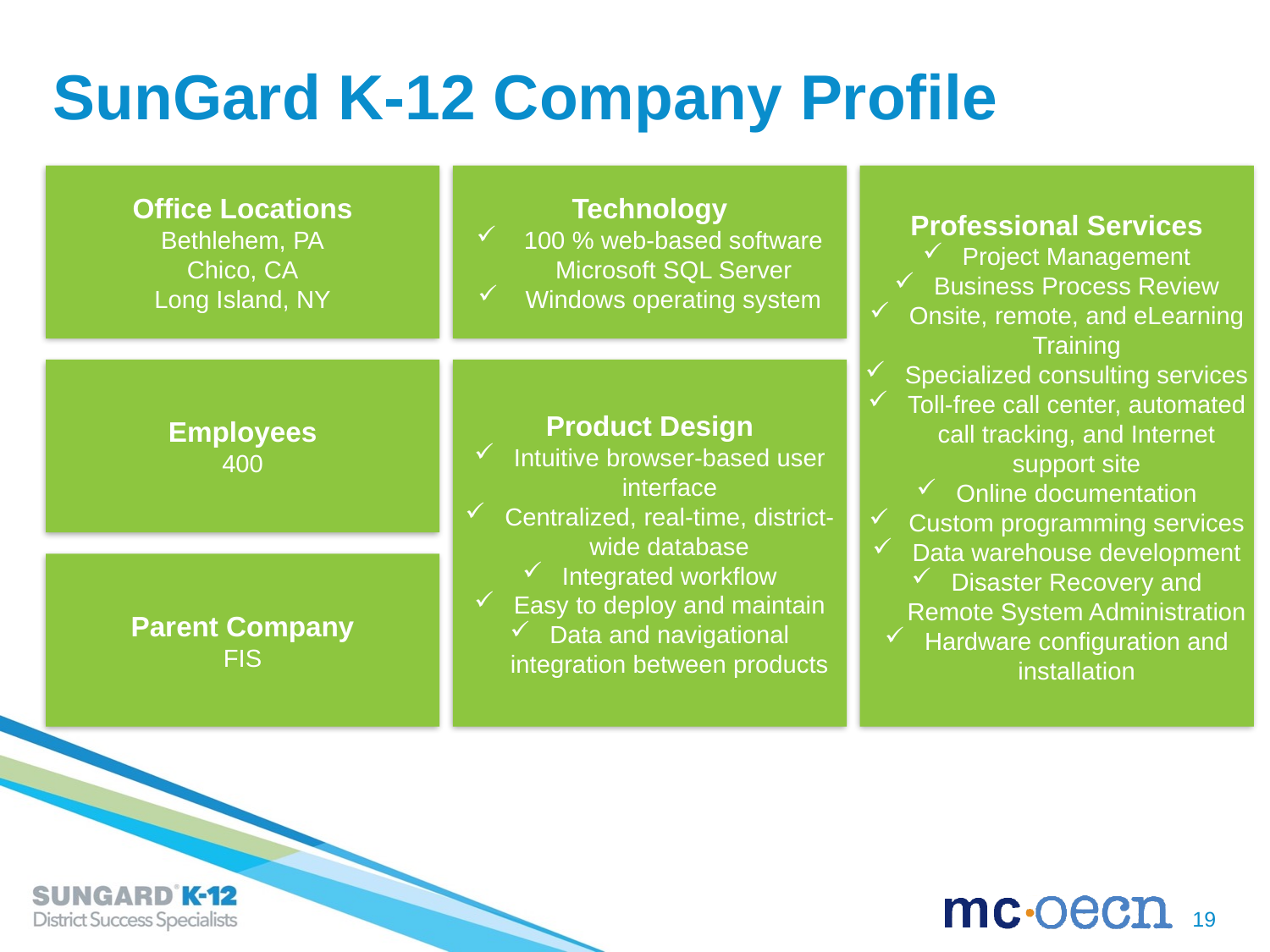

# SunGard K-12 Company Profile
Office Locations
Bethlehem, PA
Chico, CA
Long Island, NY
Technology
100 % web-based software Microsoft SQL Server
Windows operating system
Professional Services
Project Management
Business Process Review
Onsite, remote, and eLearning Training
Specialized consulting services
Toll-free call center, automated call tracking, and Internet support site
Online documentation
Custom programming services
Data warehouse development
Disaster Recovery and Remote System Administration
Hardware configuration and installation
Employees
400
Product Design
Intuitive browser-based user interface
Centralized, real-time, district-wide database
Integrated workflow
Easy to deploy and maintain
Data and navigational integration between products
Parent Company
FIS
19